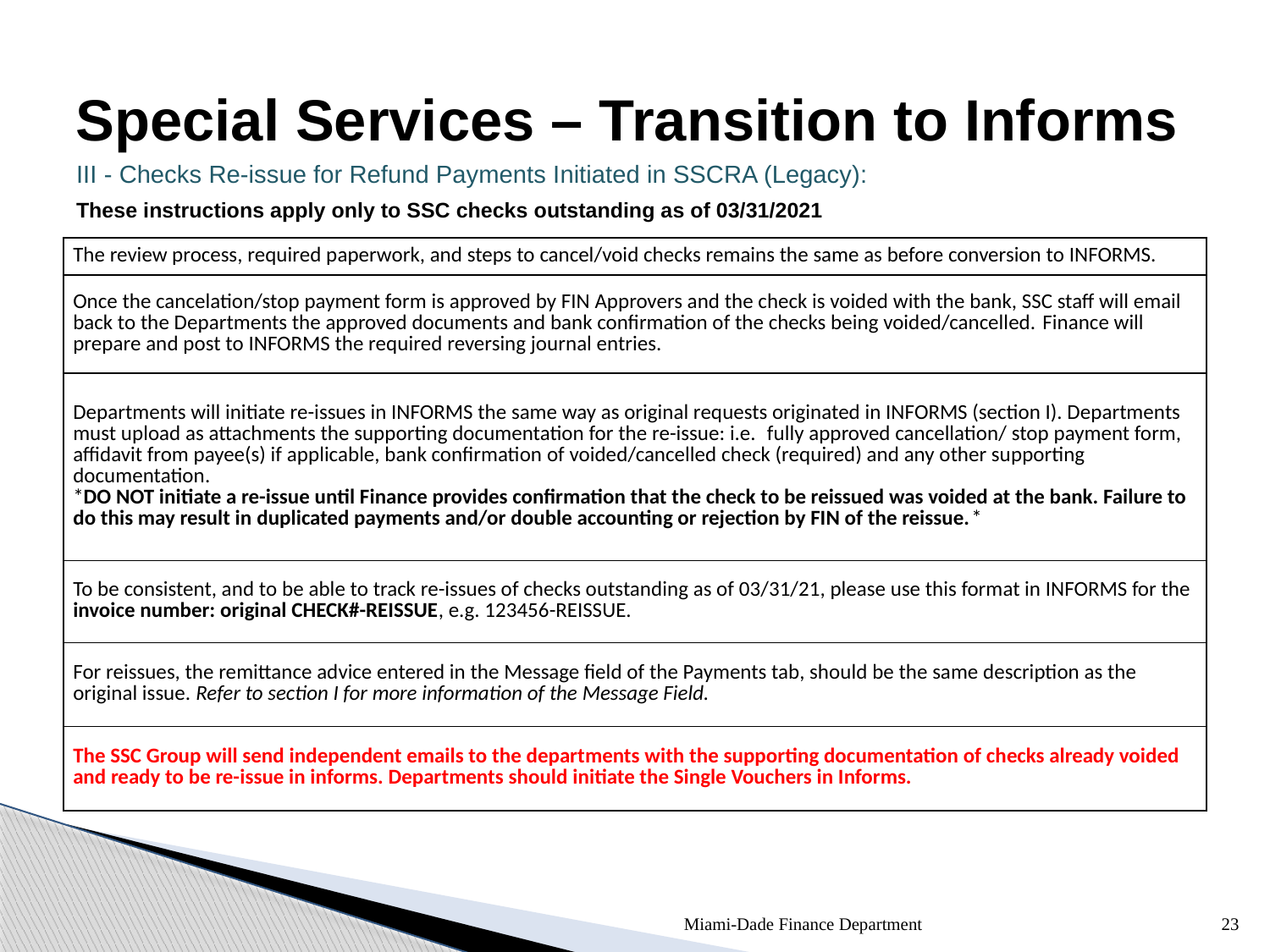

# Special Services – Transition to Informs
III - Checks Re-issue for Refund Payments Initiated in SSCRA (Legacy):

These instructions apply only to SSC checks outstanding as of 03/31/2021

| The review process, required paperwork, and steps to cancel/void checks remains the same as before conversion to INFORMS. |
| --- |
| Once the cancelation/stop payment form is approved by FIN Approvers and the check is voided with the bank, SSC staff will email back to the Departments the approved documents and bank confirmation of the checks being voided/cancelled. Finance will prepare and post to INFORMS the required reversing journal entries. |
| Departments will initiate re-issues in INFORMS the same way as original requests originated in INFORMS (section I). Departments must upload as attachments the supporting documentation for the re-issue: i.e.  fully approved cancellation/ stop payment form, affidavit from payee(s) if applicable, bank confirmation of voided/cancelled check (required) and any other supporting documentation. \*DO NOT initiate a re-issue until Finance provides confirmation that the check to be reissued was voided at the bank. Failure to do this may result in duplicated payments and/or double accounting or rejection by FIN of the reissue.\* |
| To be consistent, and to be able to track re-issues of checks outstanding as of 03/31/21, please use this format in INFORMS for the invoice number: original CHECK#-REISSUE, e.g. 123456-REISSUE. |
| For reissues, the remittance advice entered in the Message field of the Payments tab, should be the same description as the original issue. Refer to section I for more information of the Message Field. |
| The SSC Group will send independent emails to the departments with the supporting documentation of checks already voided and ready to be re-issue in informs. Departments should initiate the Single Vouchers in Informs. |
Miami-Dade Finance Department
23